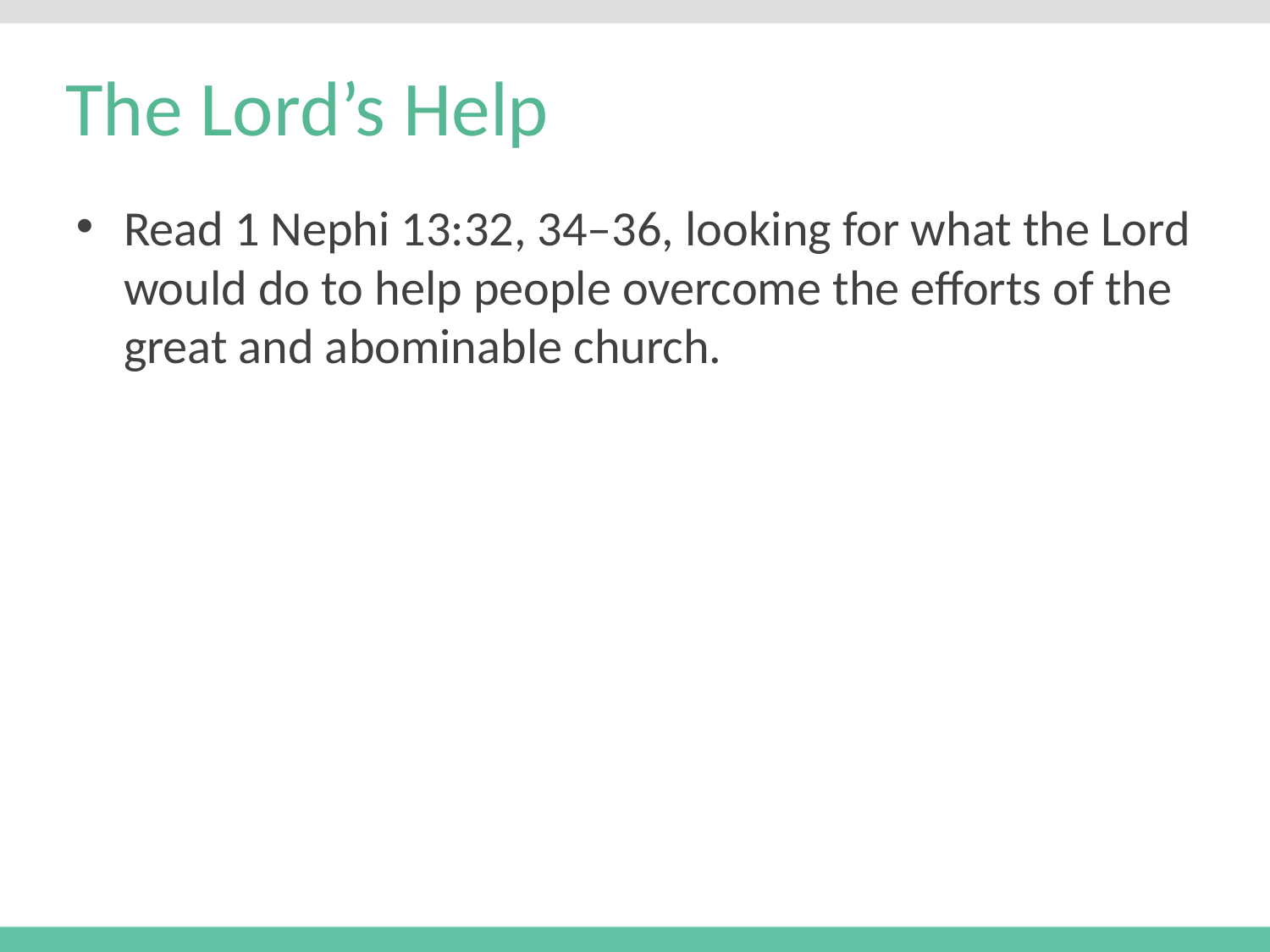

# The Lord’s Help
Read 1 Nephi 13:32, 34–36, looking for what the Lord would do to help people overcome the efforts of the great and abominable church.